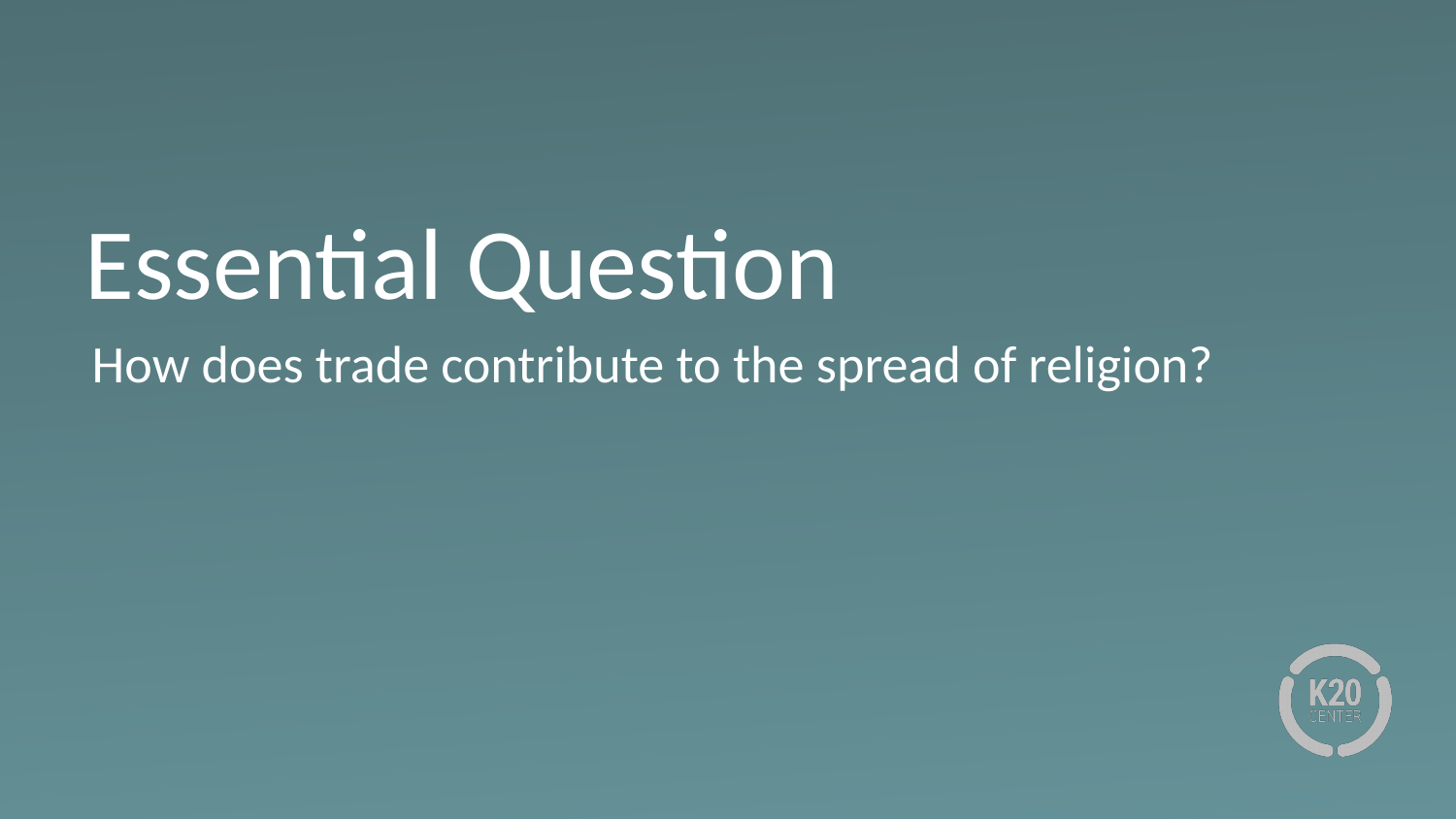

# Essential Question
How does trade contribute to the spread of religion?